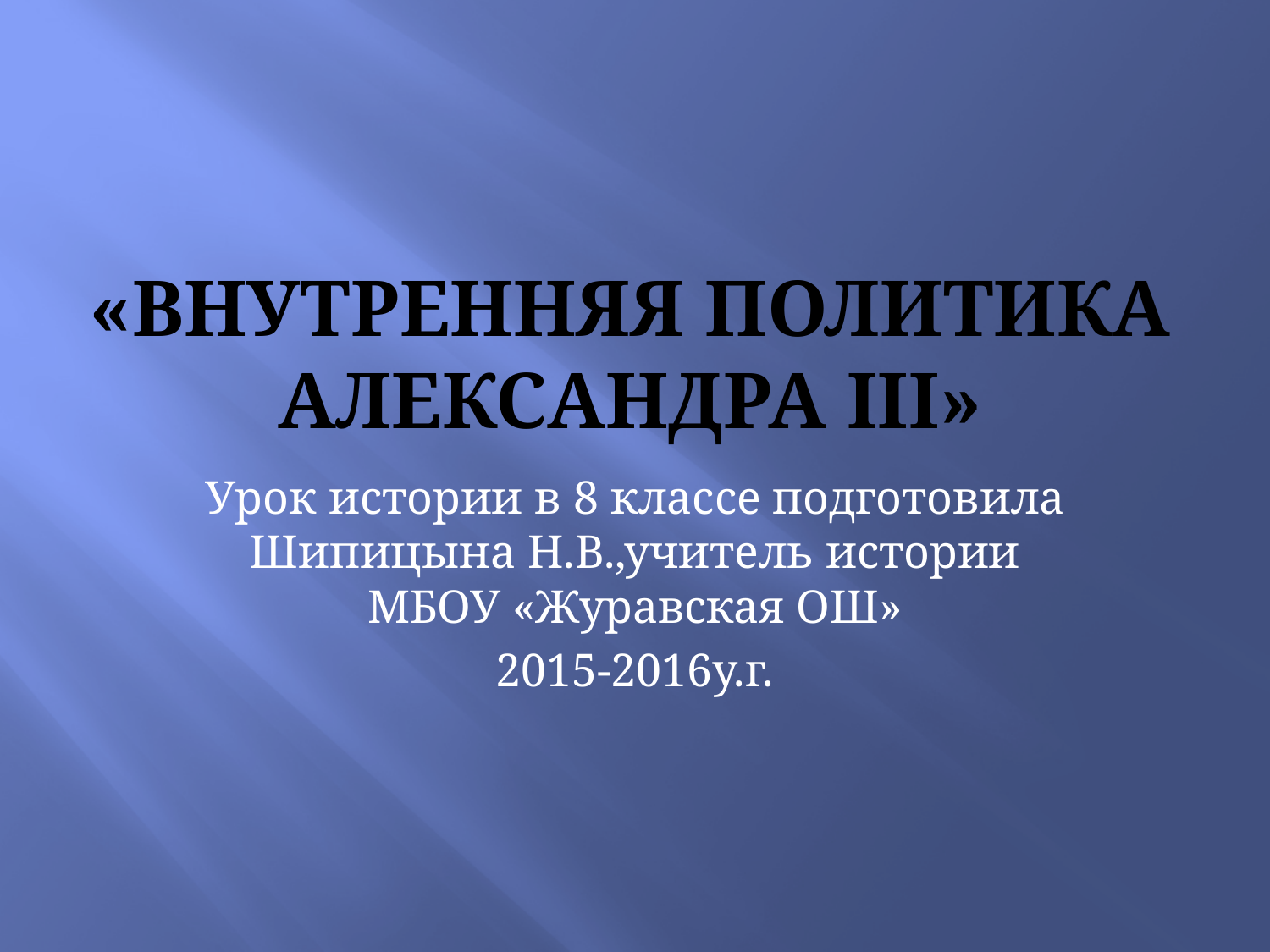

# «Внутренняя политика Александра III»
Урок истории в 8 классе подготовила Шипицына Н.В.,учитель истории МБОУ «Журавская ОШ»
2015-2016у.г.